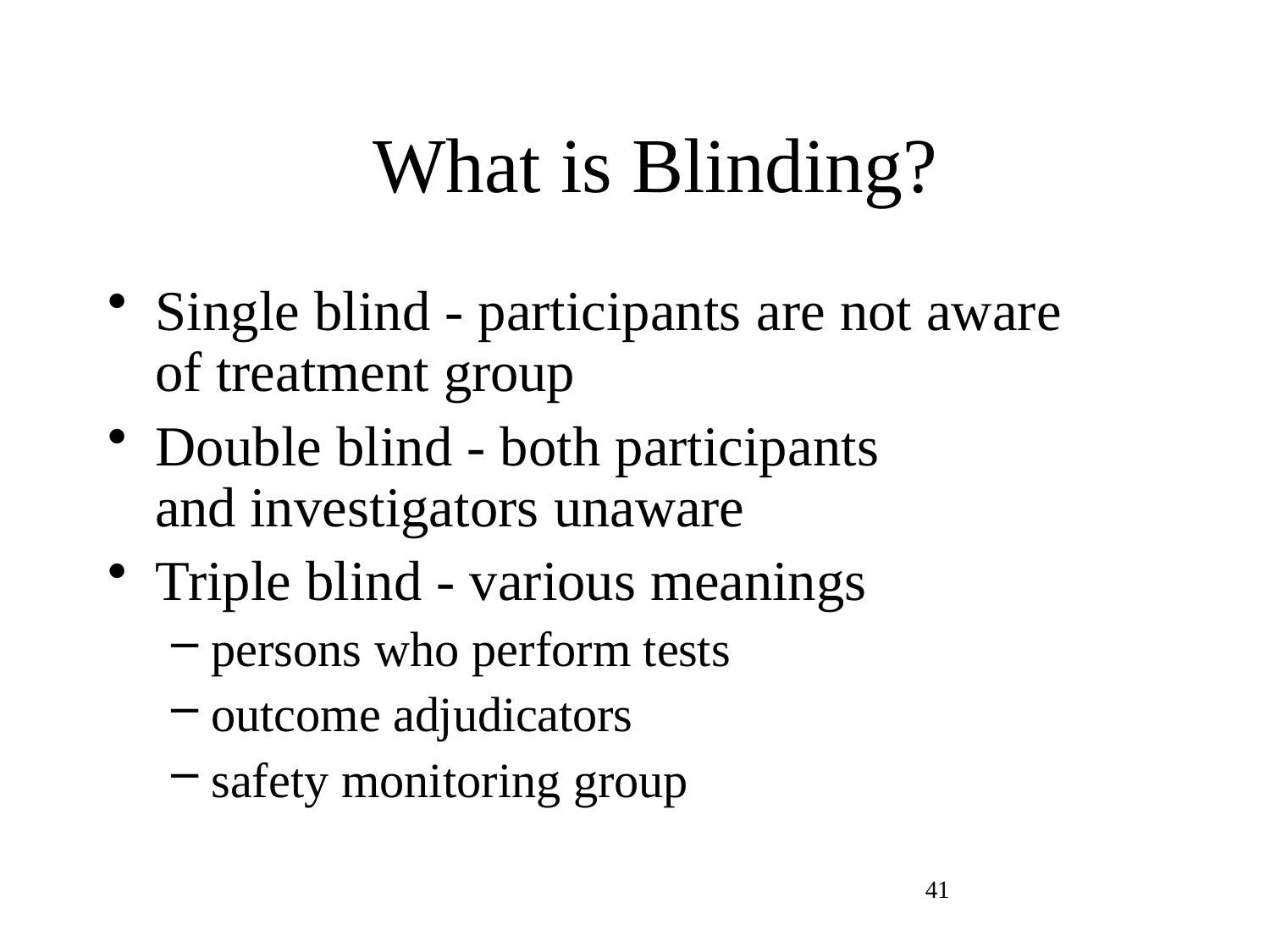

# What is Blinding?
Single blind - participants are not aware of treatment group
Double blind - both participants and investigators unaware
Triple blind - various meanings
persons who perform tests
outcome adjudicators
safety monitoring group
41